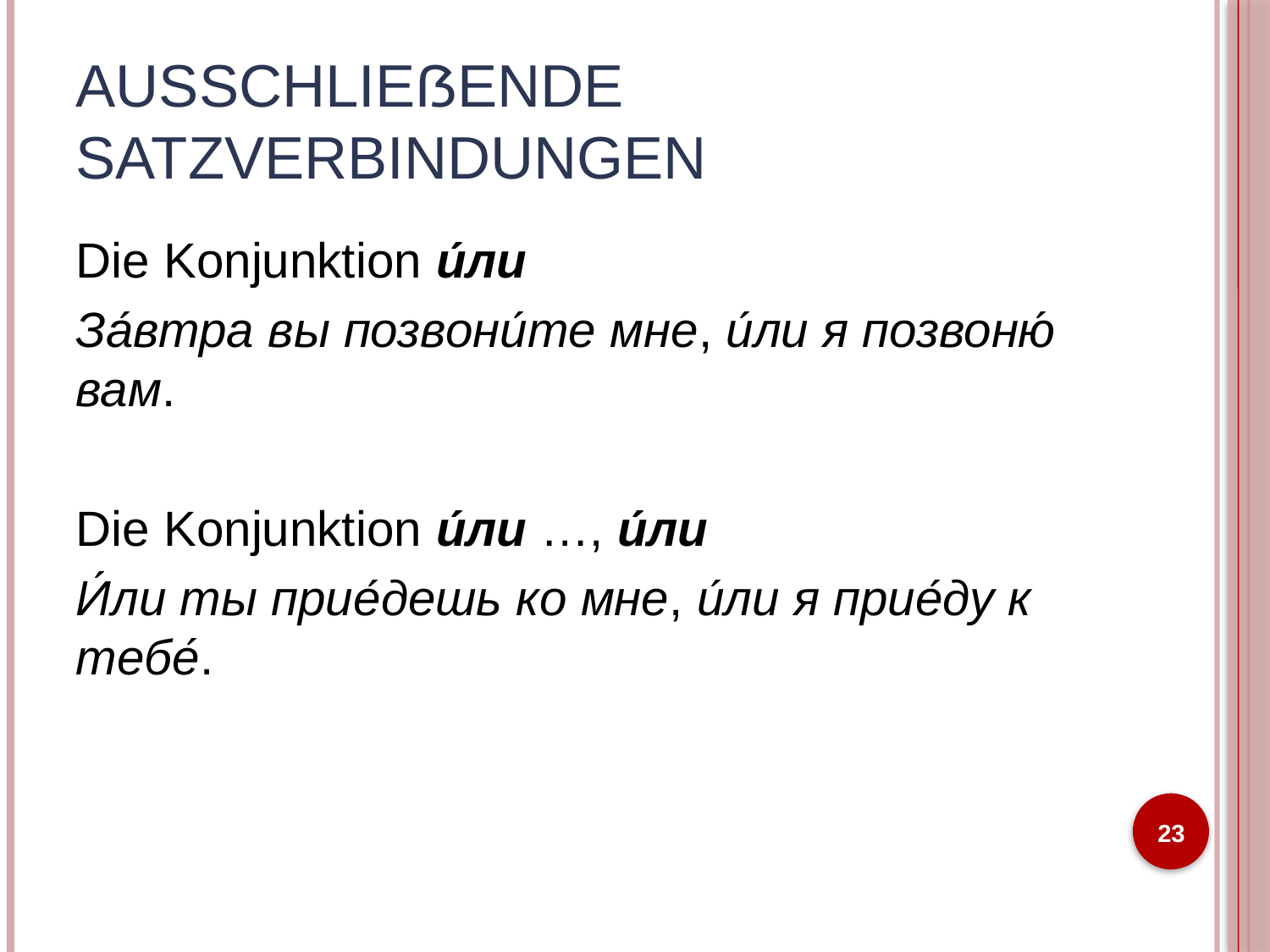

# Ausschließende Satzverbindungen
Die Konjunktion и́ли
За́втра вы позвони́те мне, и́ли я позвоню́ вам.

Die Konjunktion и́ли …, и́ли
И́ли ты прие́дешь ко мне, и́ли я прие́ду к тебе́.

23